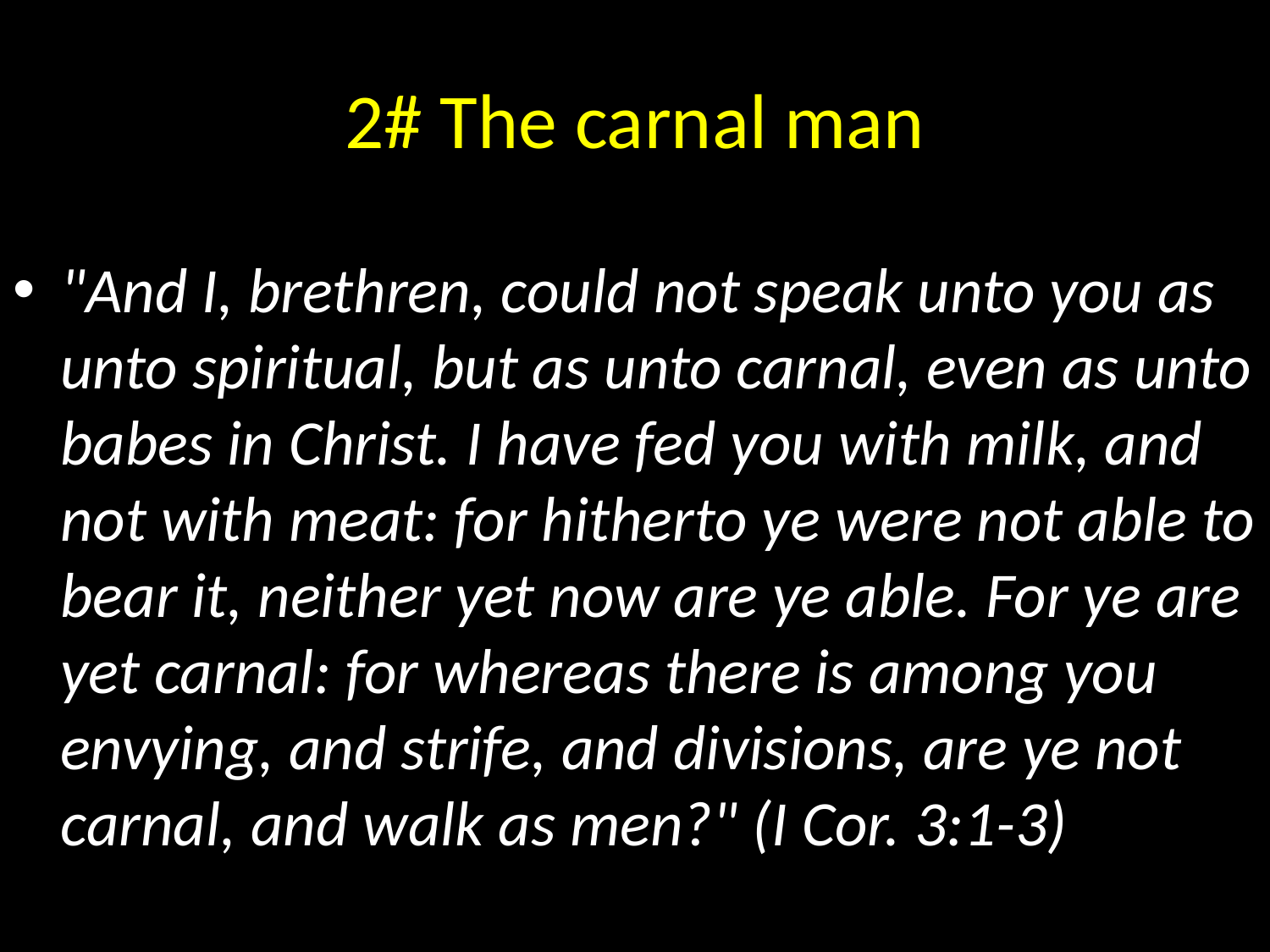

# 2# The carnal man
"And I, brethren, could not speak unto you as unto spiritual, but as unto carnal, even as unto babes in Christ. I have fed you with milk, and not with meat: for hitherto ye were not able to bear it, neither yet now are ye able. For ye are yet carnal: for whereas there is among you envying, and strife, and divisions, are ye not carnal, and walk as men?" (I Cor. 3:1-3)